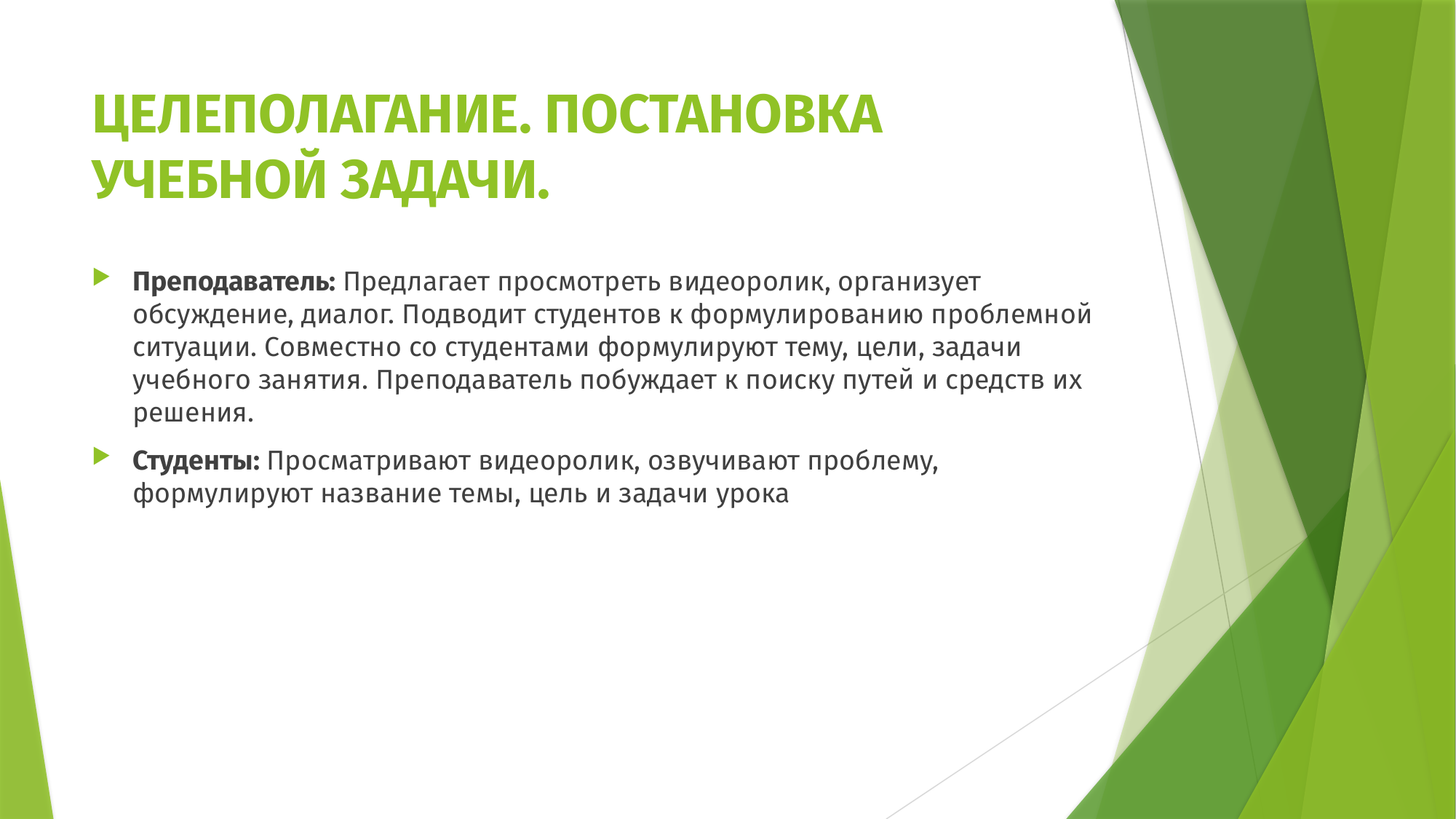

# ЦЕЛЕПОЛАГАНИЕ. ПОСТАНОВКА УЧЕБНОЙ ЗАДАЧИ.
Преподаватель: Предлагает просмотреть видеоролик, организует обсуждение, диалог. Подводит студентов к формулированию проблемной ситуации. Совместно со студентами формулируют тему, цели, задачи учебного занятия. Преподаватель побуждает к поиску путей и средств их решения.
Студенты: Просматривают видеоролик, озвучивают проблему, формулируют название темы, цель и задачи урока